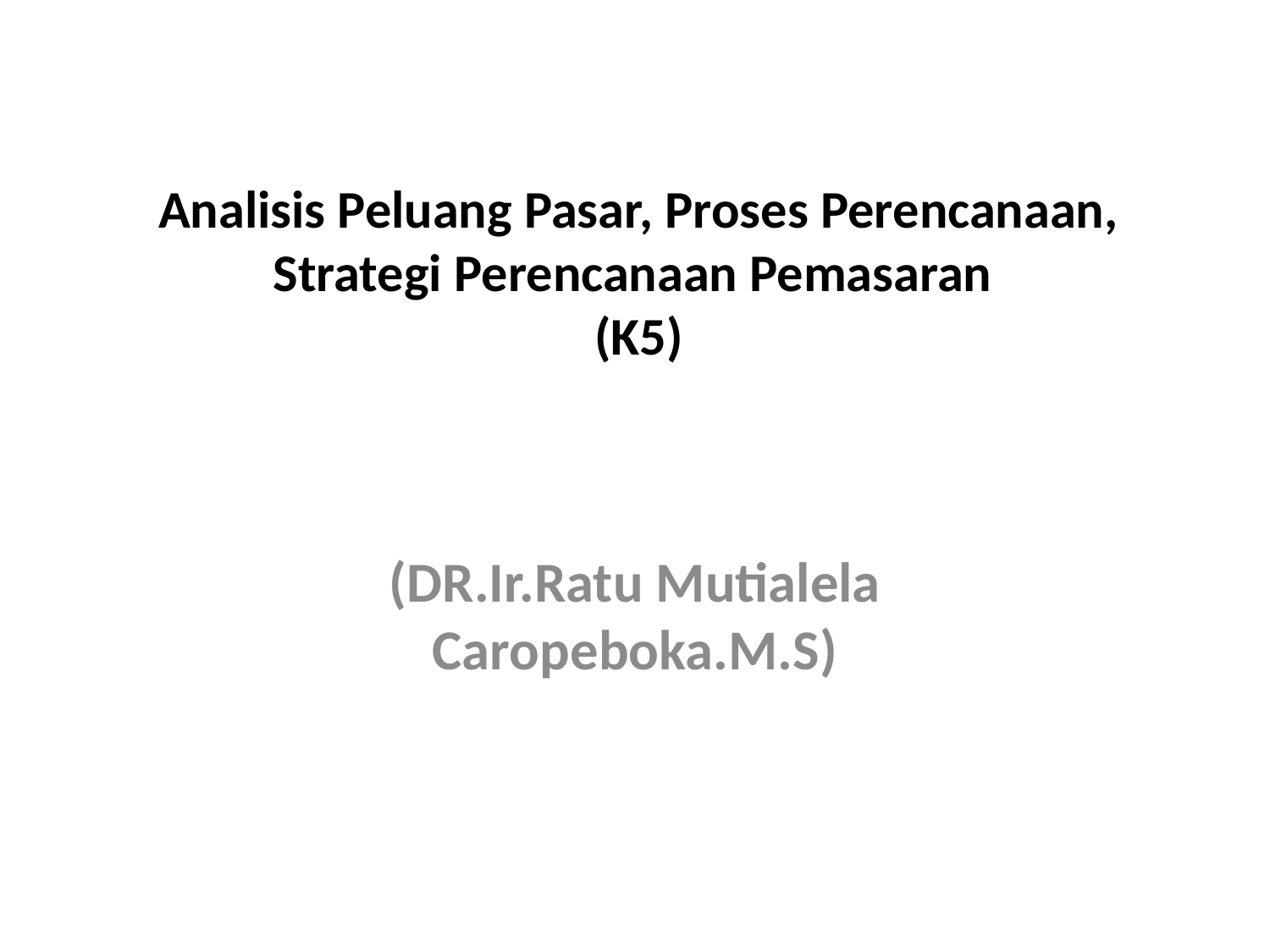

# Analisis Peluang Pasar, Proses Perencanaan, Strategi Perencanaan Pemasaran (K5)
(DR.Ir.Ratu Mutialela Caropeboka.M.S)